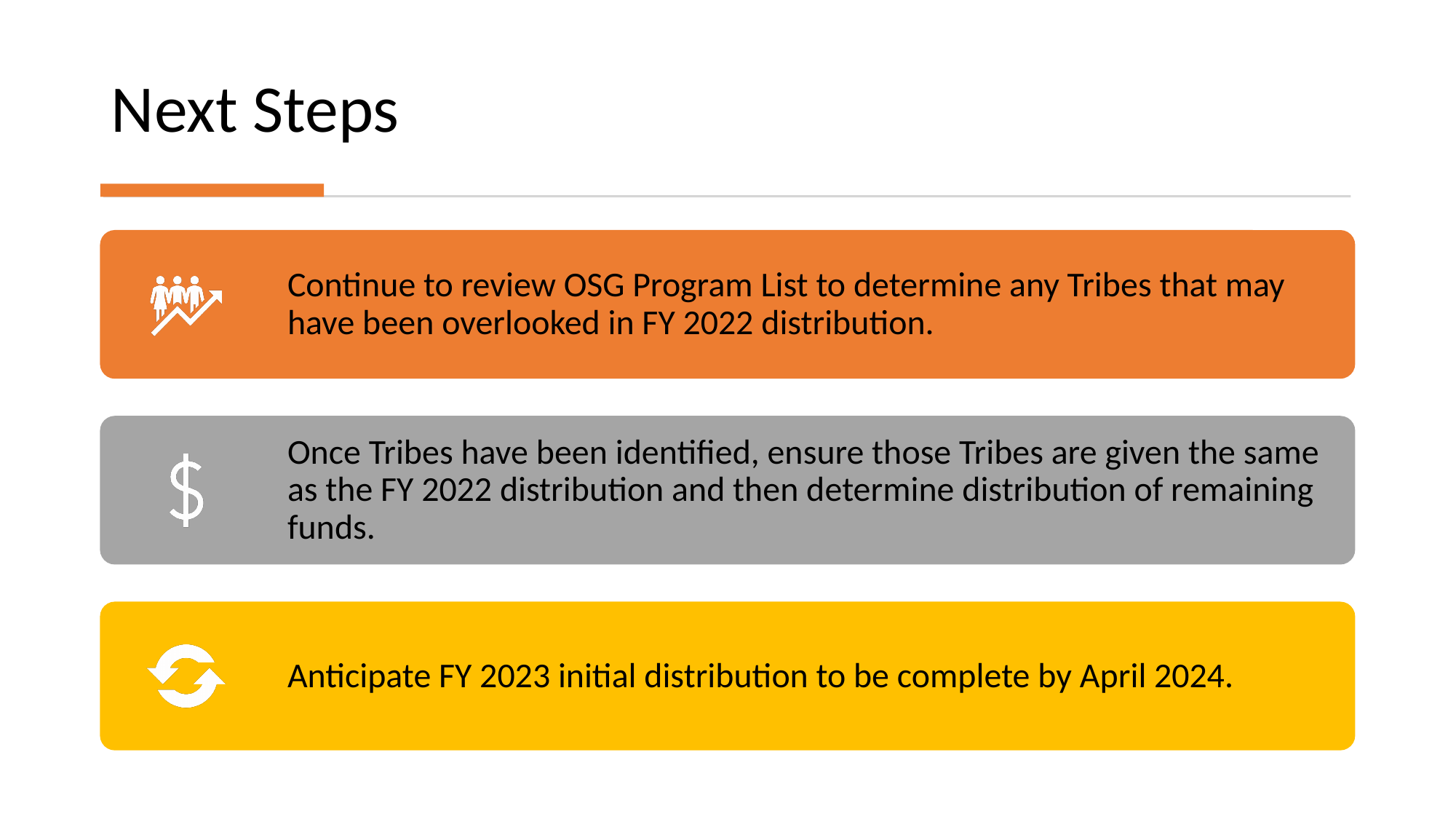

# Next Steps

Continue to review OSG Program List to determine any Tribes that may have been overlooked in FY 2022 distribution.
Once Tribes have been identified, ensure those Tribes are given the same as the FY 2022 distribution and then determine distribution of remaining funds.
Anticipate FY 2023 initial distribution to be complete by April 2024.